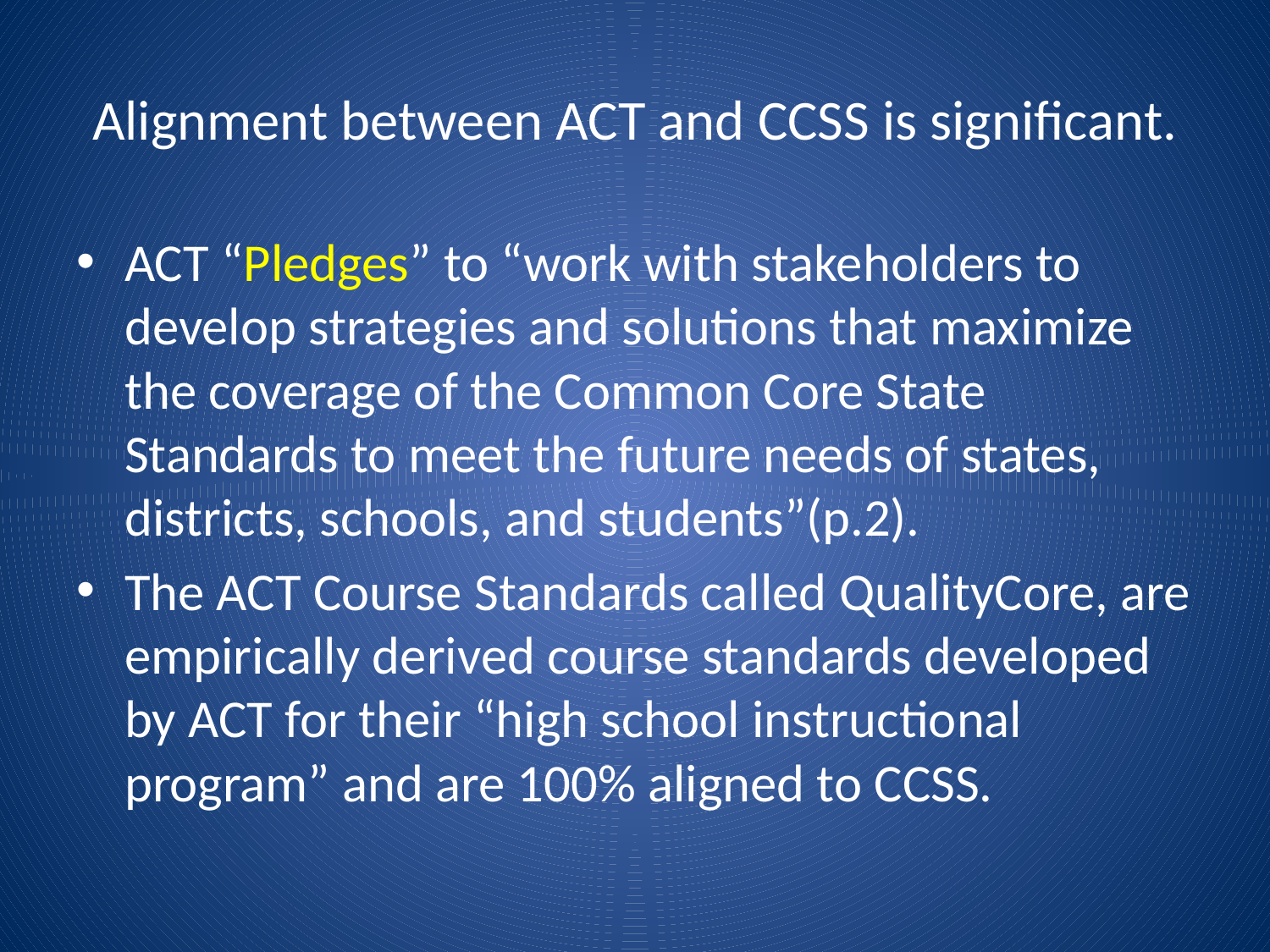

# Alignment between ACT and CCSS is significant.
ACT “Pledges” to “work with stakeholders to develop strategies and solutions that maximize the coverage of the Common Core State Standards to meet the future needs of states, districts, schools, and students”(p.2).
The ACT Course Standards called QualityCore, are empirically derived course standards developed by ACT for their “high school instructional program” and are 100% aligned to CCSS.